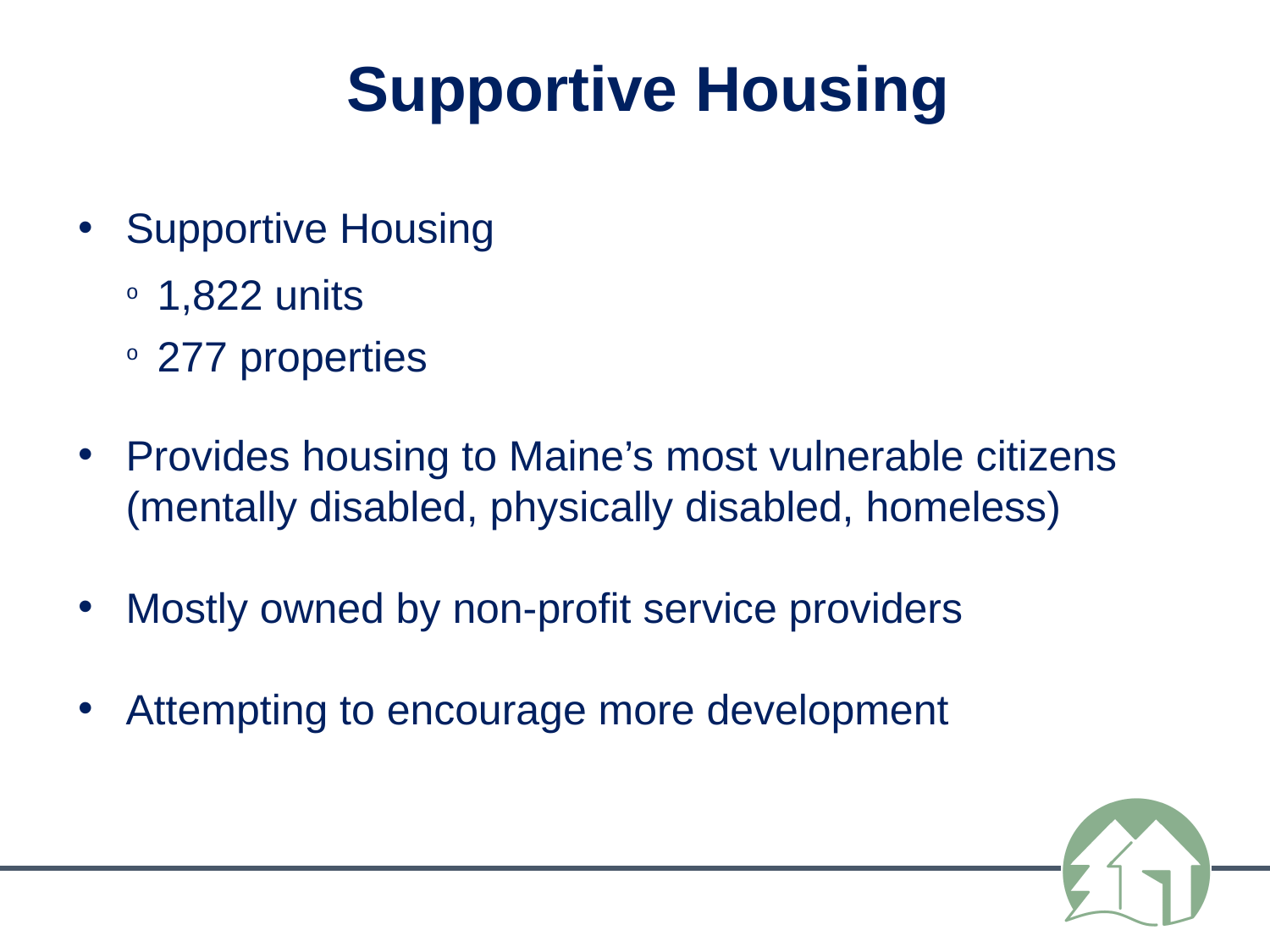

Supportive Housing
Supportive Housing
1,822 units
277 properties

Provides housing to Maine’s most vulnerable citizens (mentally disabled, physically disabled, homeless)

Mostly owned by non-profit service providers
Attempting to encourage more development